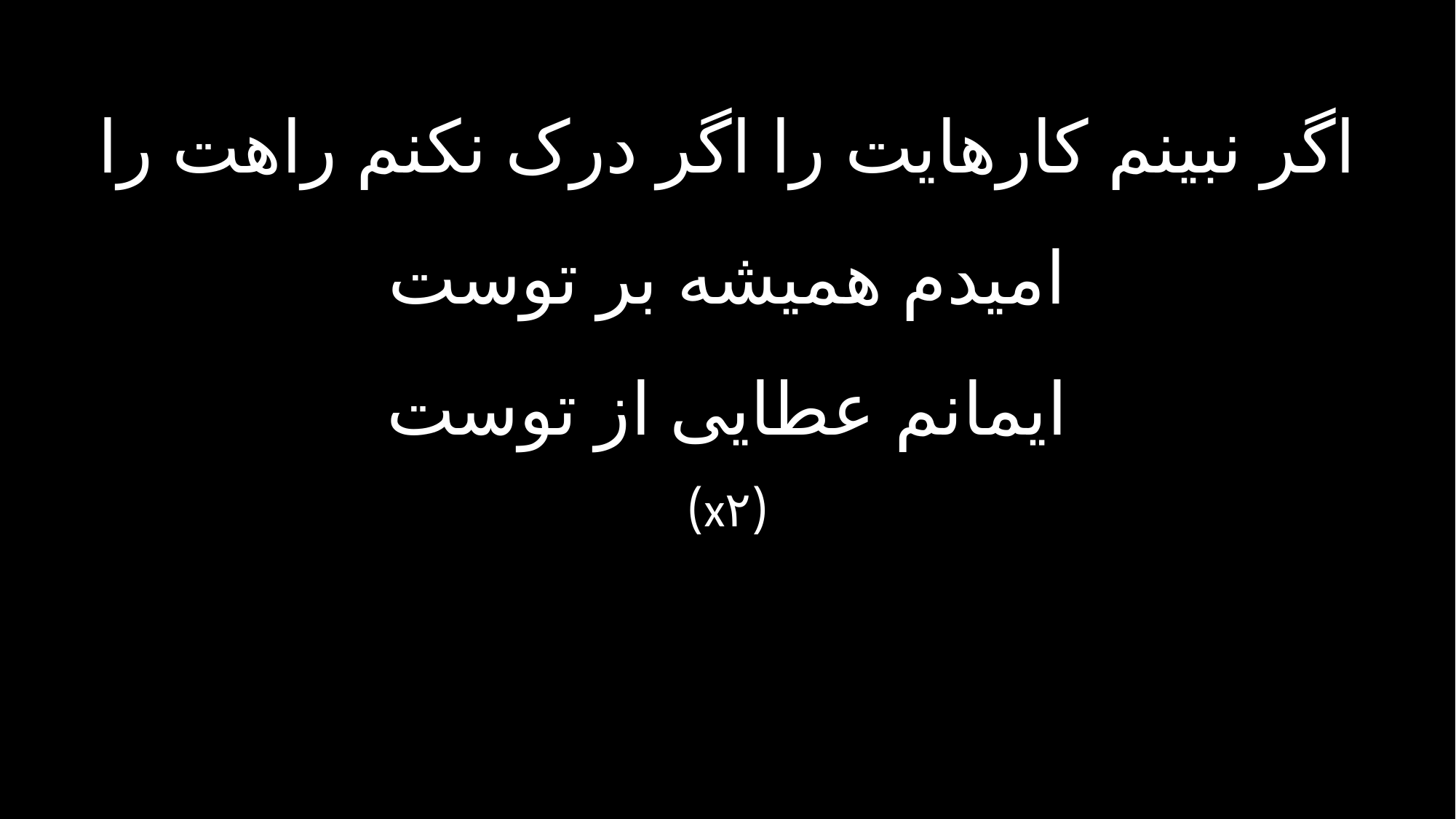

اگر نبینم کارهایت را اگر درک نکنم راهت را
امیدم همیشه بر توست
ایمانم عطایی از توست
(x۲)